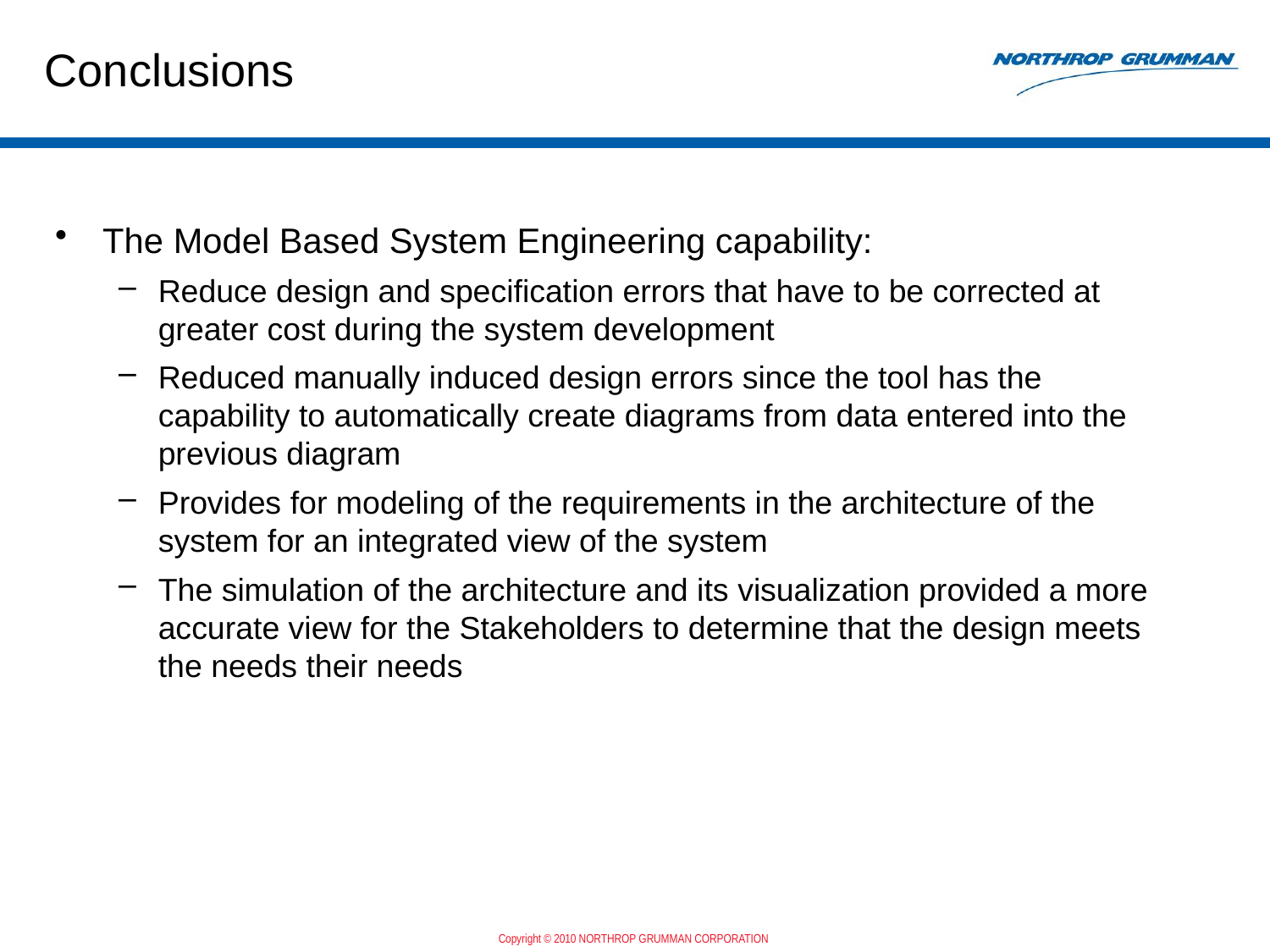

# Conclusions
The Model Based System Engineering capability:
Reduce design and specification errors that have to be corrected at greater cost during the system development
Reduced manually induced design errors since the tool has the capability to automatically create diagrams from data entered into the previous diagram
Provides for modeling of the requirements in the architecture of the system for an integrated view of the system
The simulation of the architecture and its visualization provided a more accurate view for the Stakeholders to determine that the design meets the needs their needs